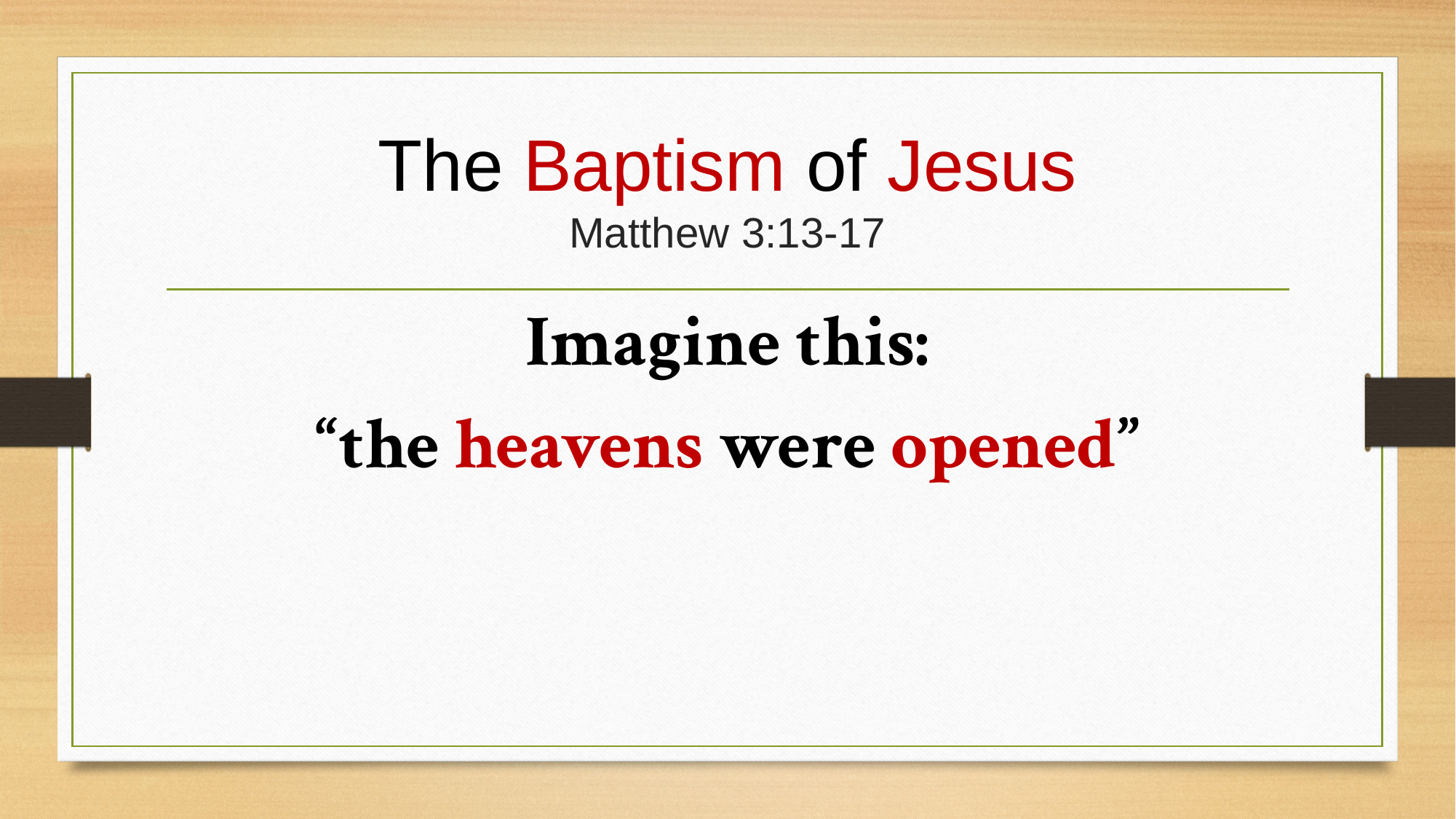

# The Baptism of Jesus Matthew 3:13-17
Imagine this:
“the heavens were opened”